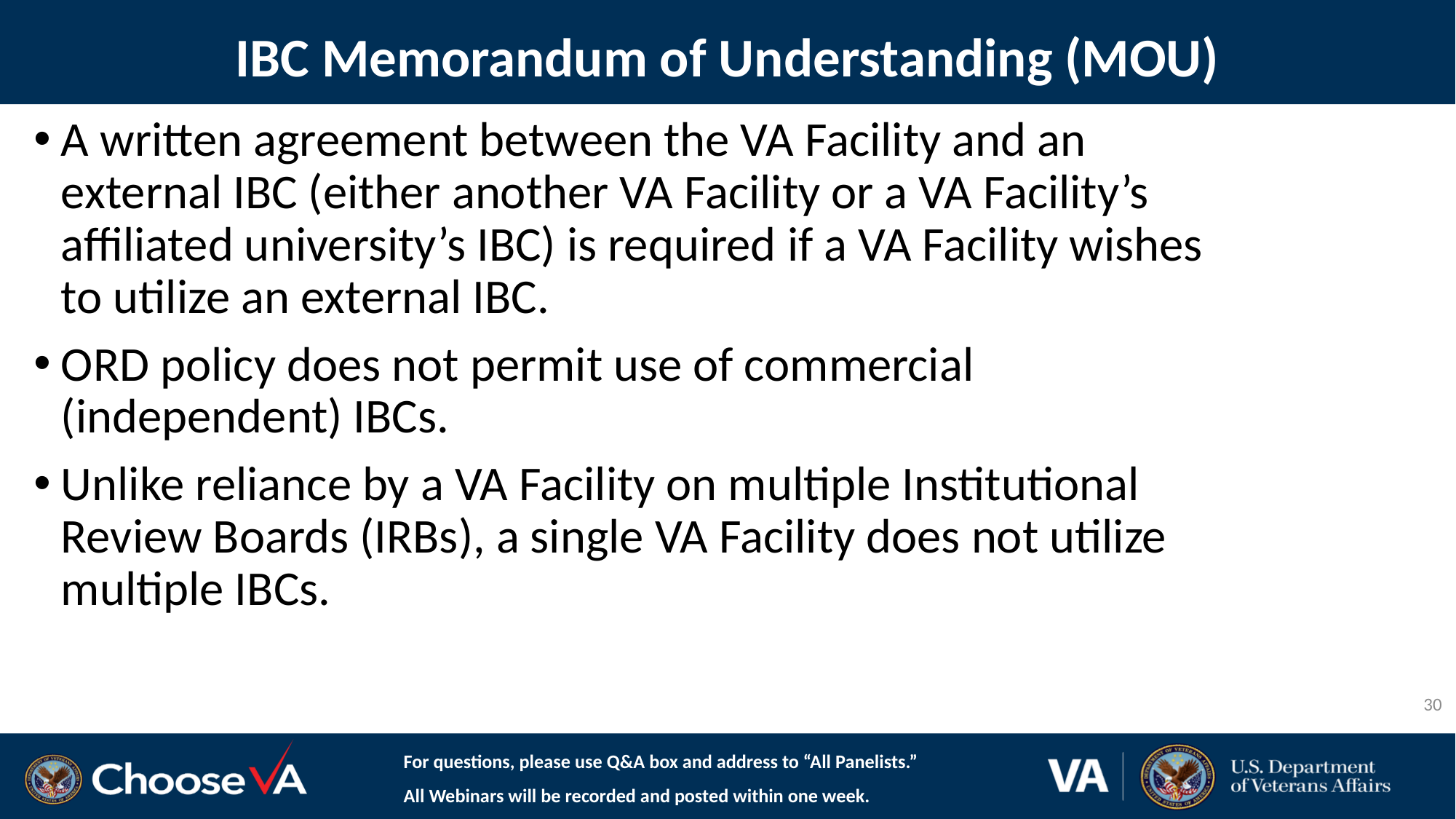

IBC Memorandum of Understanding (MOU)
A written agreement between the VA Facility and an external IBC (either another VA Facility or a VA Facility’s affiliated university’s IBC) is required if a VA Facility wishes to utilize an external IBC.
ORD policy does not permit use of commercial (independent) IBCs.
Unlike reliance by a VA Facility on multiple Institutional Review Boards (IRBs), a single VA Facility does not utilize multiple IBCs.
30
For questions, please use Q&A box and address to “All Panelists.”
All Webinars will be recorded and posted within one week.